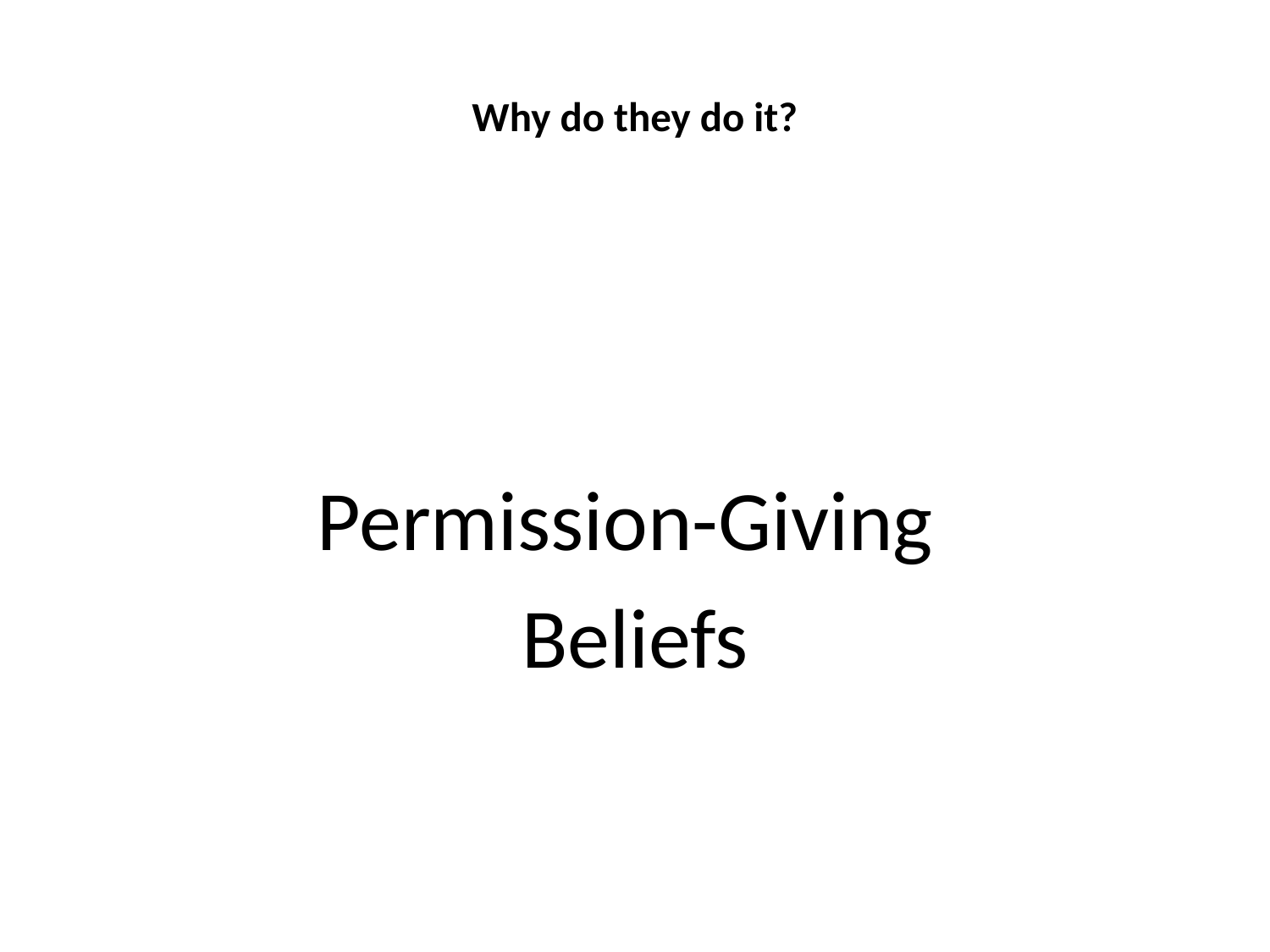

# Why do they do it?

Permission-Giving
Beliefs